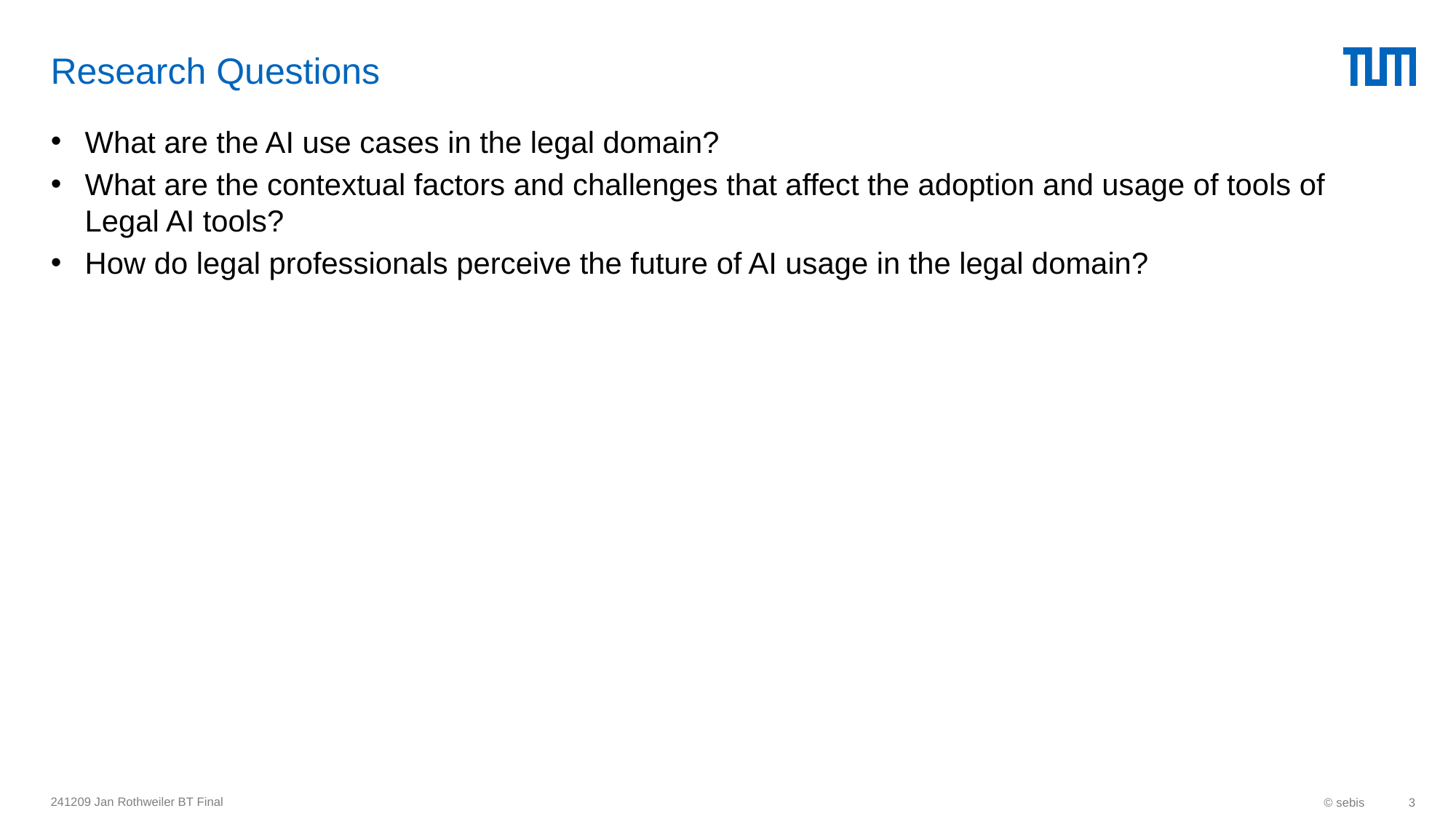

# Research Questions
What are the AI use cases in the legal domain?
What are the contextual factors and challenges that affect the adoption and usage of tools of Legal AI tools?
How do legal professionals perceive the future of AI usage in the legal domain?

241209 Jan Rothweiler BT Final
© sebis
3